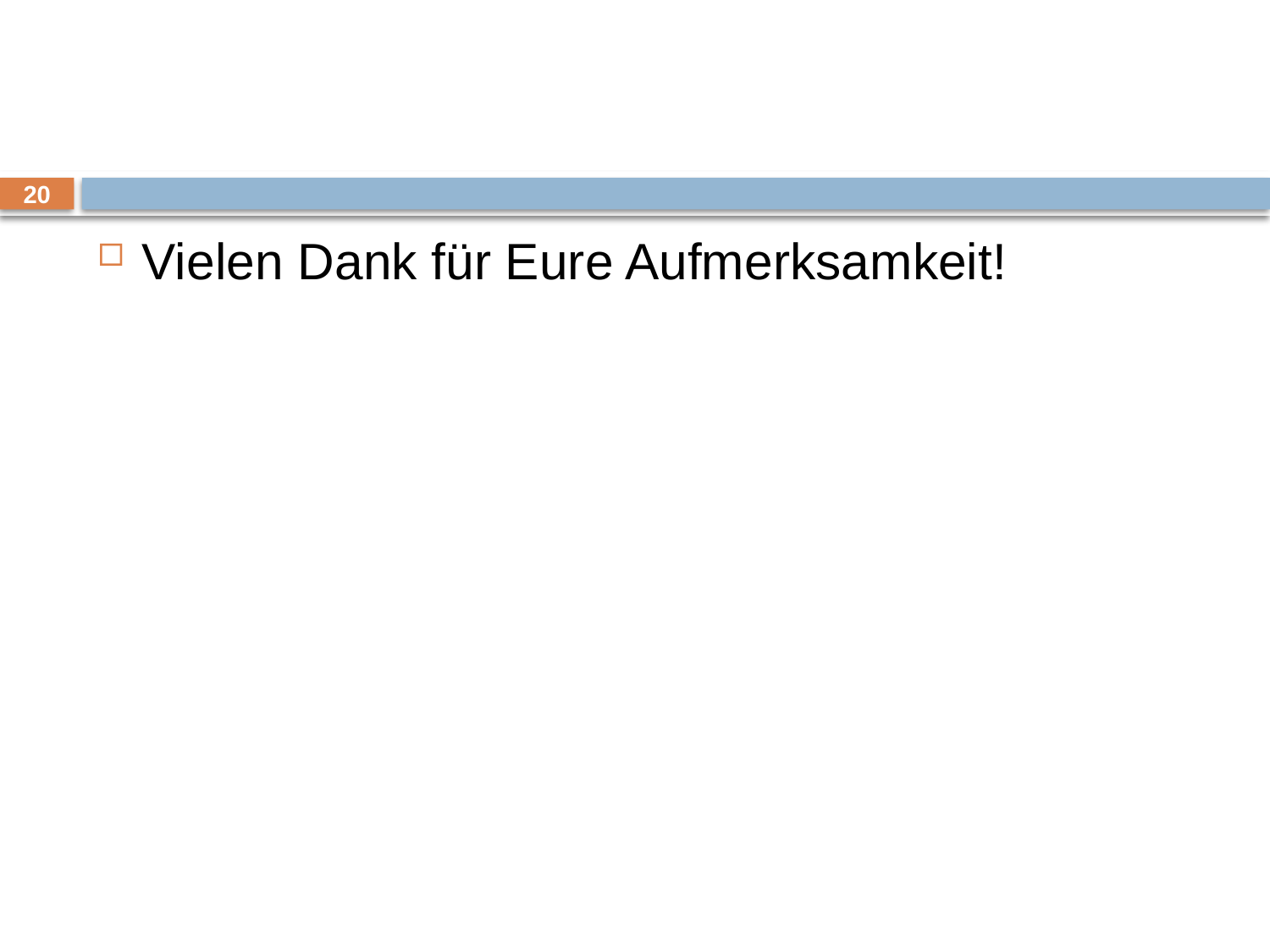

#
20
Vielen Dank für Eure Aufmerksamkeit!